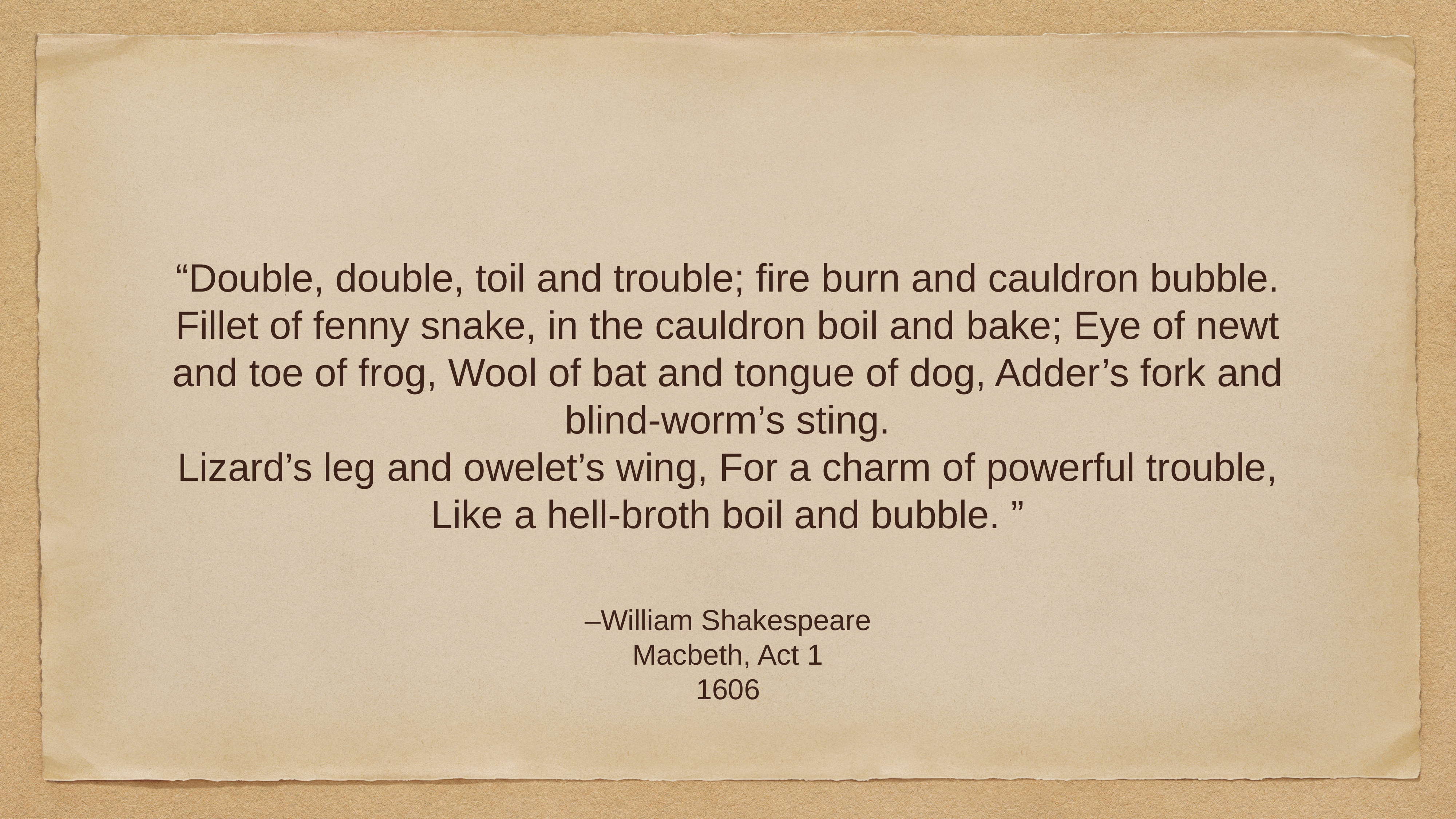

“Double, double, toil and trouble; fire burn and cauldron bubble.
Fillet of fenny snake, in the cauldron boil and bake; Eye of newt and toe of frog, Wool of bat and tongue of dog, Adder’s fork and blind-worm’s sting.
Lizard’s leg and owelet’s wing, For a charm of powerful trouble, Like a hell-broth boil and bubble. ”
–William Shakespeare
Macbeth, Act 1
1606